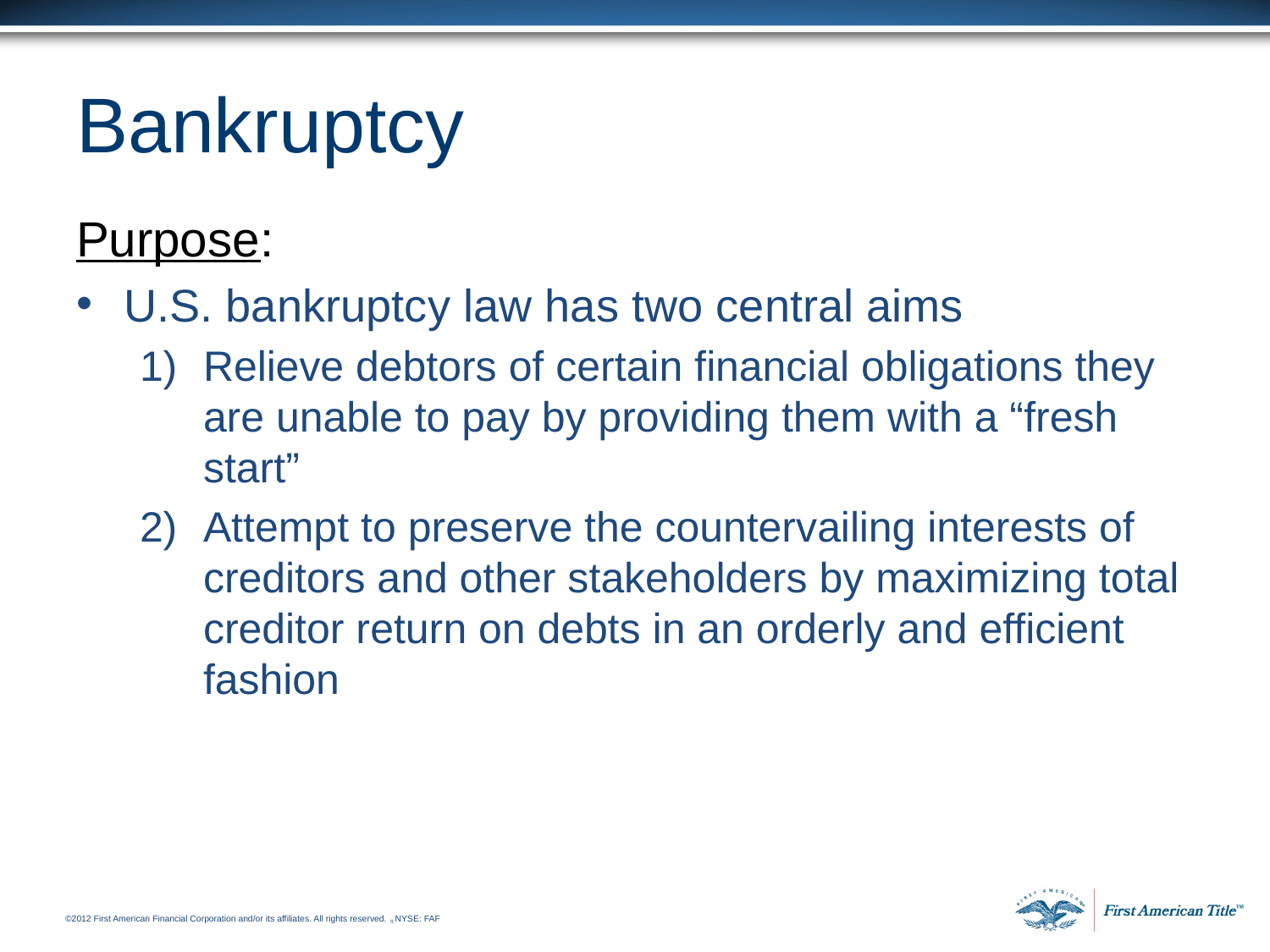

# Bankruptcy
Purpose:
U.S. bankruptcy law has two central aims
Relieve debtors of certain financial obligations they are unable to pay by providing them with a “fresh start”
Attempt to preserve the countervailing interests of creditors and other stakeholders by maximizing total creditor return on debts in an orderly and efficient fashion